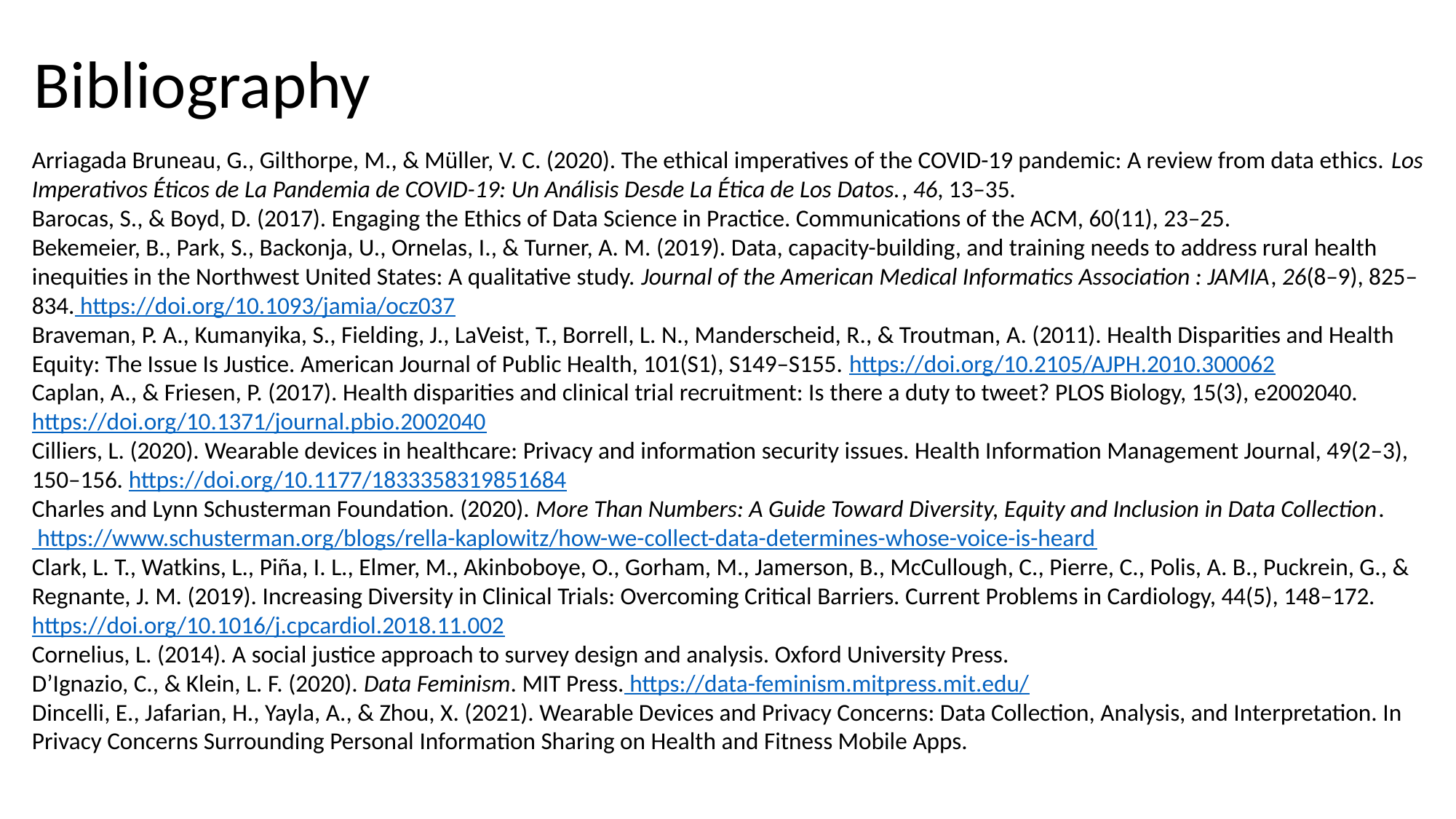

Bibliography

Arriagada Bruneau, G., Gilthorpe, M., & Müller, V. C. (2020). The ethical imperatives of the COVID-19 pandemic: A review from data ethics. Los Imperativos Éticos de La Pandemia de COVID-19: Un Análisis Desde La Ética de Los Datos., 46, 13–35.
Barocas, S., & Boyd, D. (2017). Engaging the Ethics of Data Science in Practice. Communications of the ACM, 60(11), 23–25.
Bekemeier, B., Park, S., Backonja, U., Ornelas, I., & Turner, A. M. (2019). Data, capacity-building, and training needs to address rural health inequities in the Northwest United States: A qualitative study. Journal of the American Medical Informatics Association : JAMIA, 26(8–9), 825–834. https://doi.org/10.1093/jamia/ocz037
Braveman, P. A., Kumanyika, S., Fielding, J., LaVeist, T., Borrell, L. N., Manderscheid, R., & Troutman, A. (2011). Health Disparities and Health Equity: The Issue Is Justice. American Journal of Public Health, 101(S1), S149–S155. https://doi.org/10.2105/AJPH.2010.300062
Caplan, A., & Friesen, P. (2017). Health disparities and clinical trial recruitment: Is there a duty to tweet? PLOS Biology, 15(3), e2002040. https://doi.org/10.1371/journal.pbio.2002040
Cilliers, L. (2020). Wearable devices in healthcare: Privacy and information security issues. Health Information Management Journal, 49(2–3), 150–156. https://doi.org/10.1177/1833358319851684
Charles and Lynn Schusterman Foundation. (2020). More Than Numbers: A Guide Toward Diversity, Equity and Inclusion in Data Collection. https://www.schusterman.org/blogs/rella-kaplowitz/how-we-collect-data-determines-whose-voice-is-heard
Clark, L. T., Watkins, L., Piña, I. L., Elmer, M., Akinboboye, O., Gorham, M., Jamerson, B., McCullough, C., Pierre, C., Polis, A. B., Puckrein, G., & Regnante, J. M. (2019). Increasing Diversity in Clinical Trials: Overcoming Critical Barriers. Current Problems in Cardiology, 44(5), 148–172. https://doi.org/10.1016/j.cpcardiol.2018.11.002
Cornelius, L. (2014). A social justice approach to survey design and analysis. Oxford University Press.
D’Ignazio, C., & Klein, L. F. (2020). Data Feminism. MIT Press. https://data-feminism.mitpress.mit.edu/
Dincelli, E., Jafarian, H., Yayla, A., & Zhou, X. (2021). Wearable Devices and Privacy Concerns: Data Collection, Analysis, and Interpretation. In Privacy Concerns Surrounding Personal Information Sharing on Health and Fitness Mobile Apps.